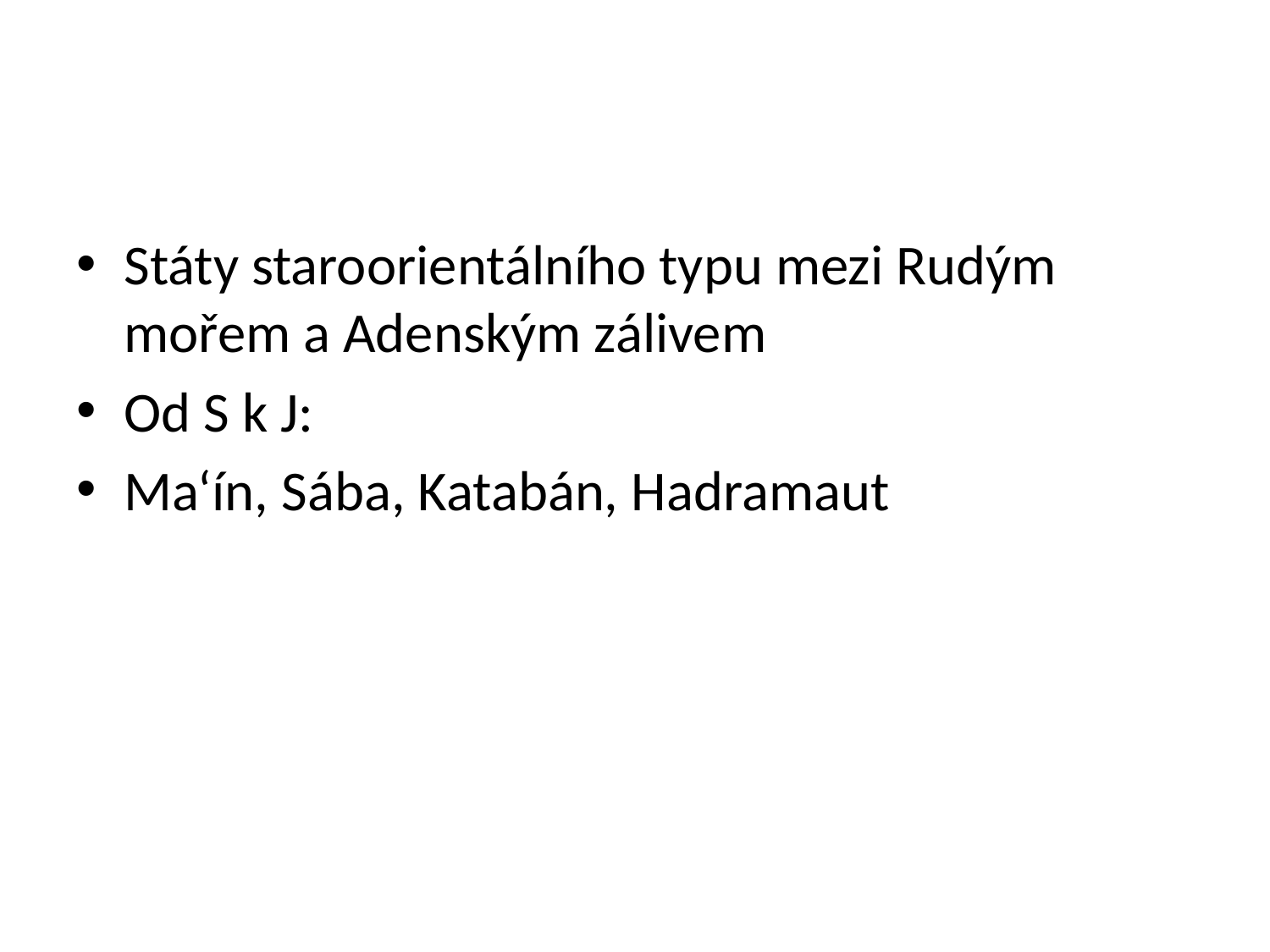

#
Státy staroorientálního typu mezi Rudým mořem a Adenským zálivem
Od S k J:
Ma‘ín, Sába, Katabán, Hadramaut